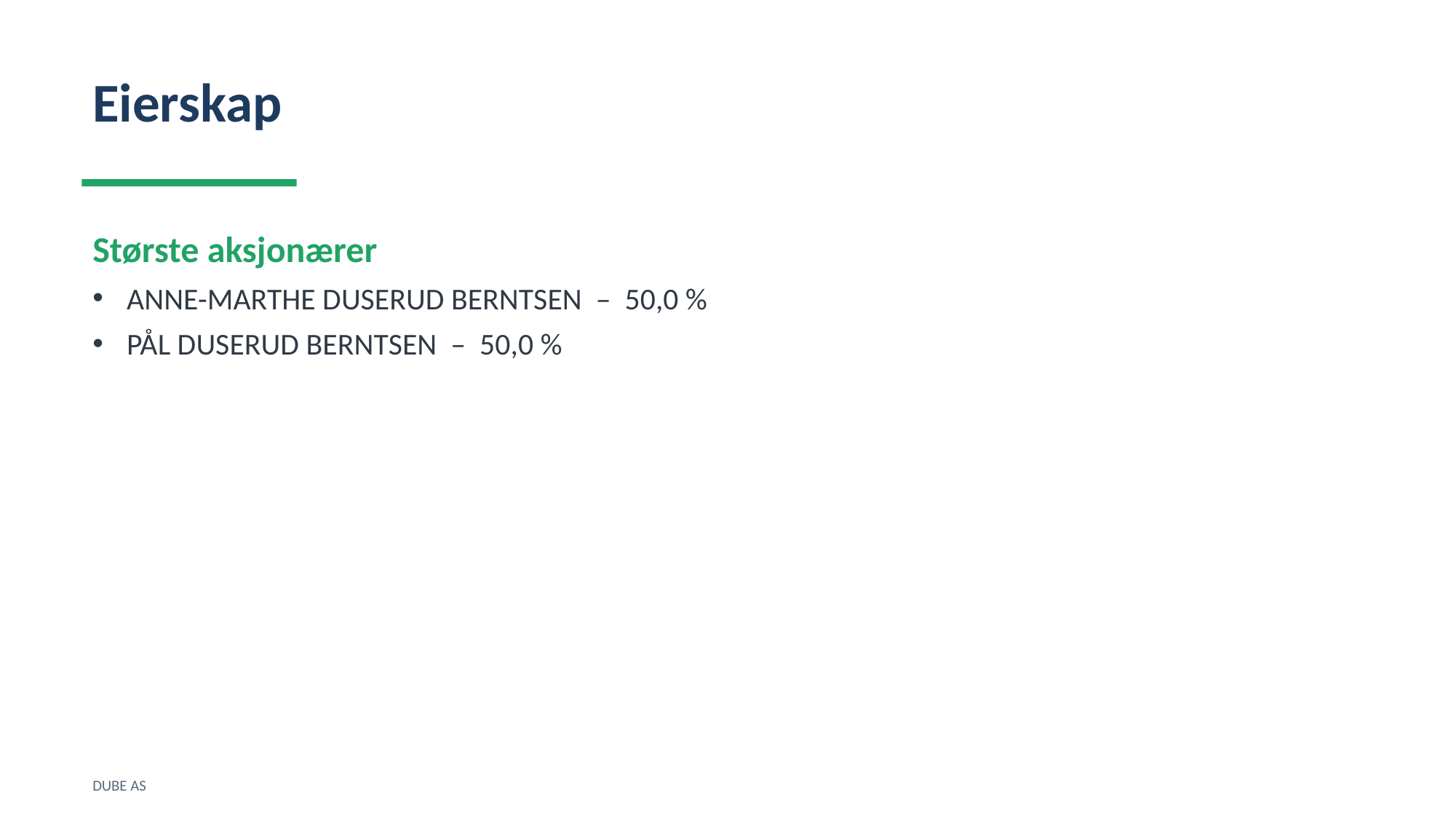

Eierskap

Største aksjonærer
ANNE-MARTHE DUSERUD BERNTSEN  –  50,0 %
PÅL DUSERUD BERNTSEN  –  50,0 %
DUBE AS